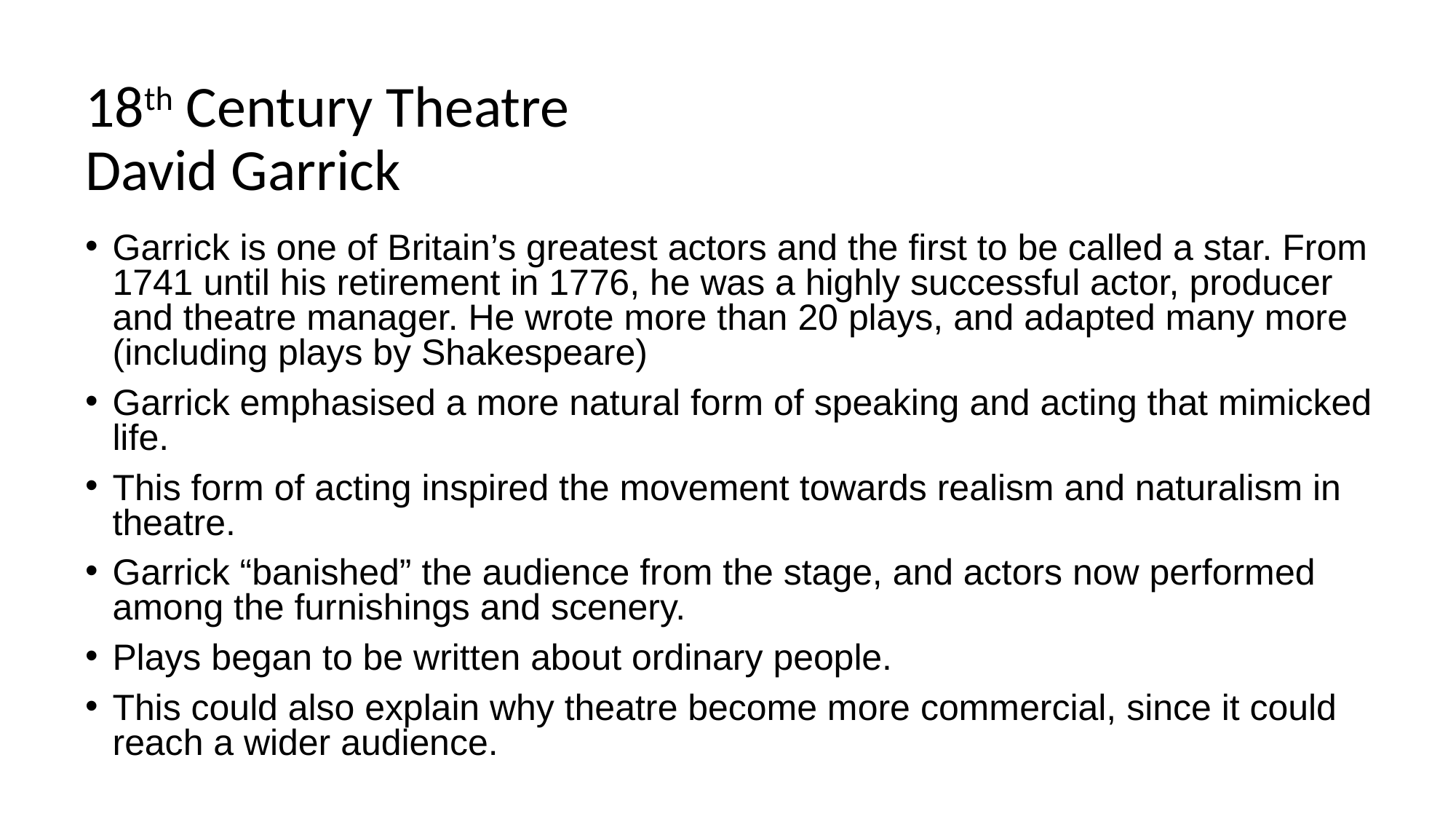

# 18th Century Theatre David Garrick
Garrick is one of Britain’s greatest actors and the first to be called a star. From 1741 until his retirement in 1776, he was a highly successful actor, producer and theatre manager. He wrote more than 20 plays, and adapted many more (including plays by Shakespeare)
Garrick emphasised a more natural form of speaking and acting that mimicked life.
This form of acting inspired the movement towards realism and naturalism in theatre.
Garrick “banished” the audience from the stage, and actors now performed among the furnishings and scenery.
Plays began to be written about ordinary people.
This could also explain why theatre become more commercial, since it could reach a wider audience.